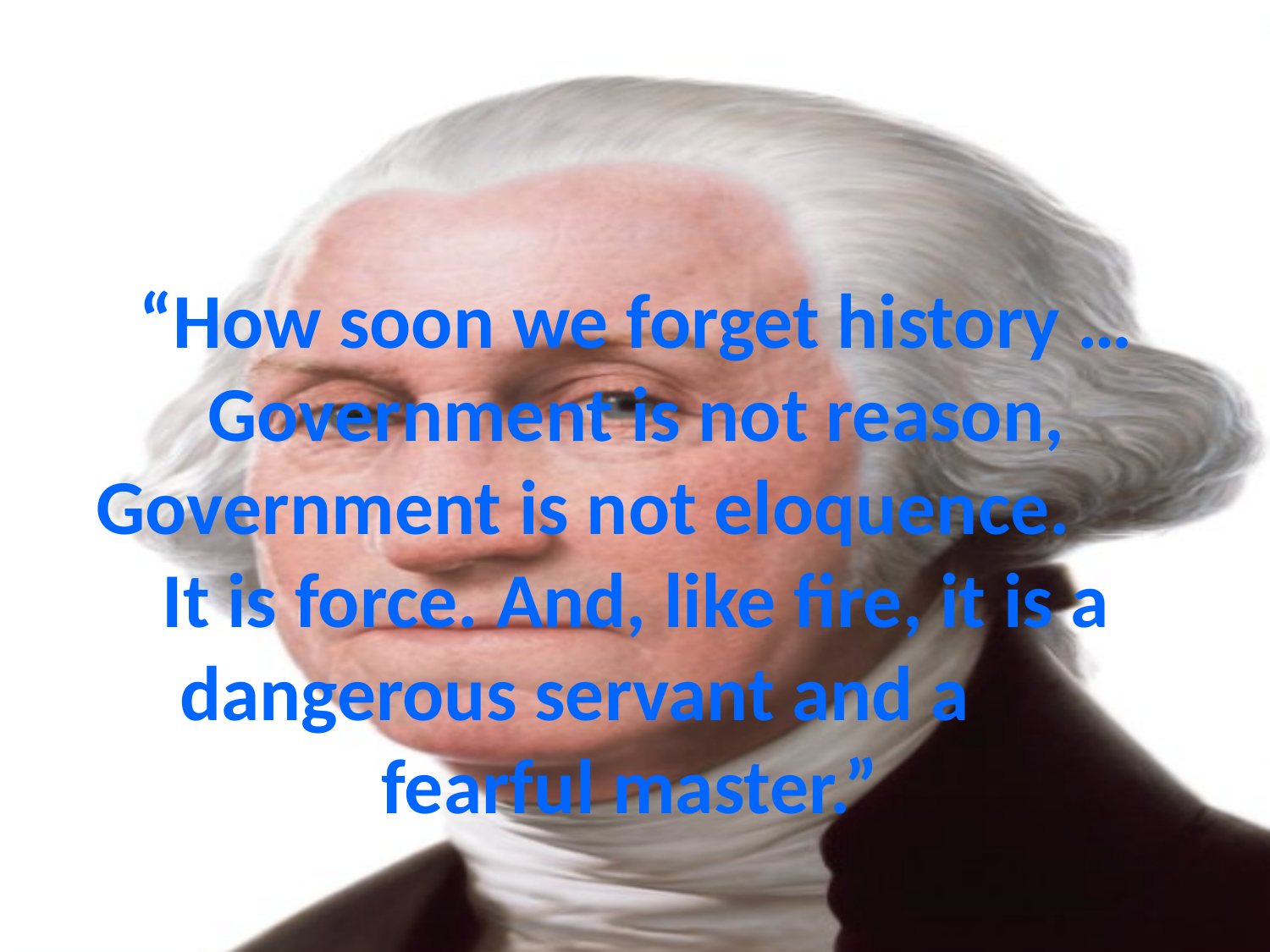

# “How soon we forget history … Government is not reason, Government is not eloquence.       It is force. And, like fire, it is a dangerous servant and a        fearful master.”